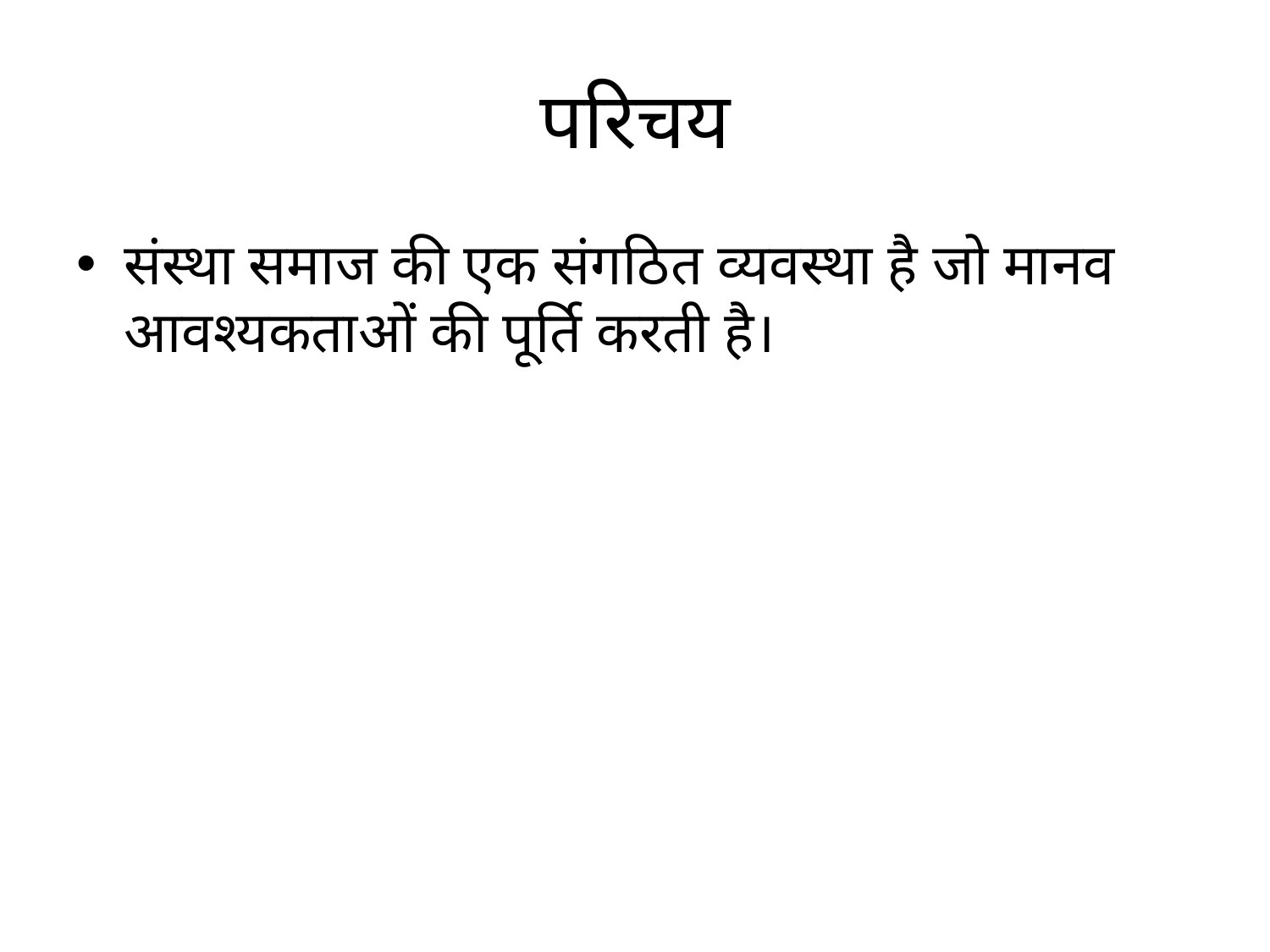

# परिचय
संस्था समाज की एक संगठित व्यवस्था है जो मानव आवश्यकताओं की पूर्ति करती है।